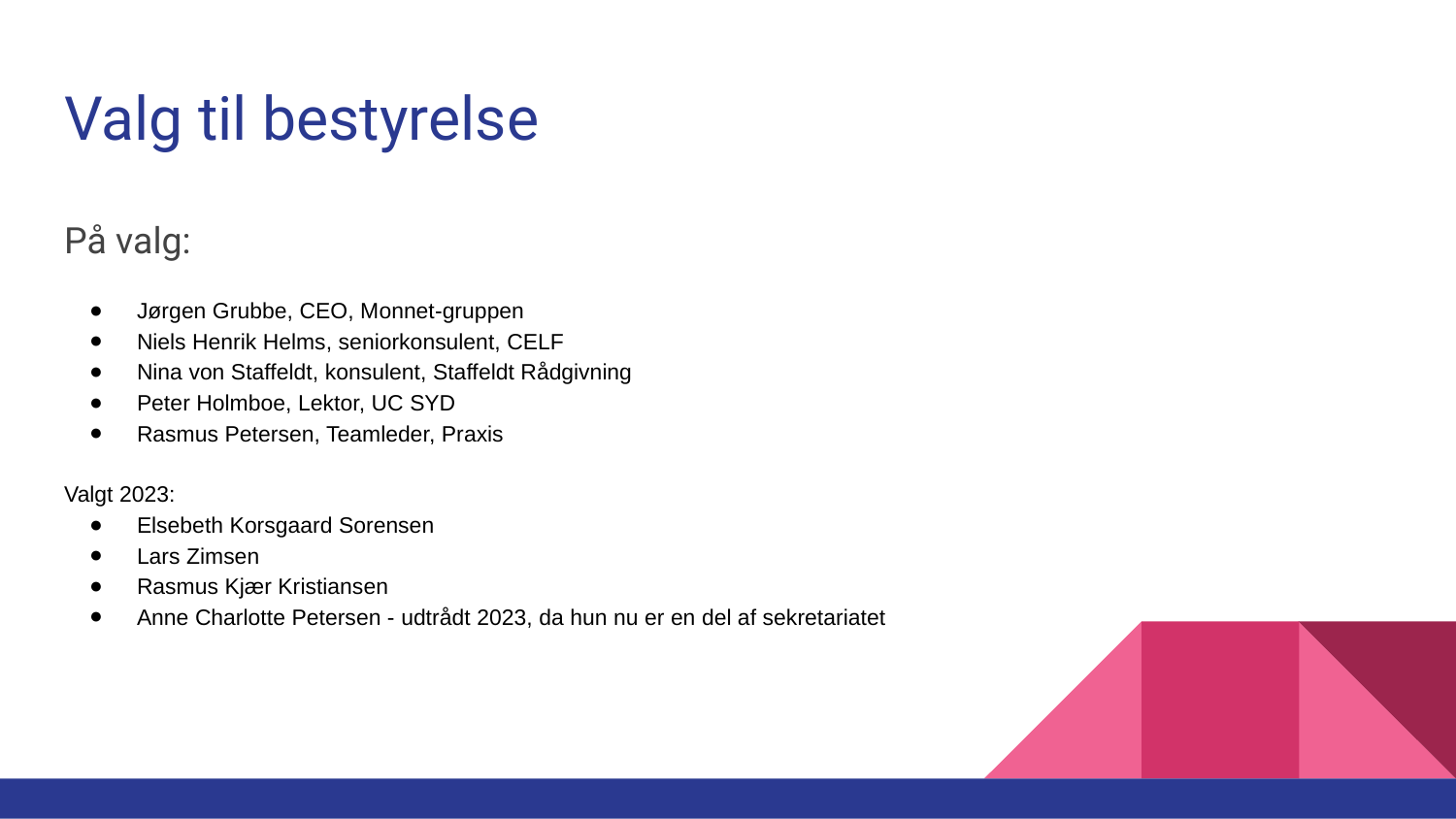

# Valg til bestyrelse
På valg:
Jørgen Grubbe, CEO, Monnet-gruppen
Niels Henrik Helms, seniorkonsulent, CELF
Nina von Staffeldt, konsulent, Staffeldt Rådgivning
Peter Holmboe, Lektor, UC SYD
Rasmus Petersen, Teamleder, Praxis

Valgt 2023:
Elsebeth Korsgaard Sorensen
Lars Zimsen
Rasmus Kjær Kristiansen
Anne Charlotte Petersen - udtrådt 2023, da hun nu er en del af sekretariatet